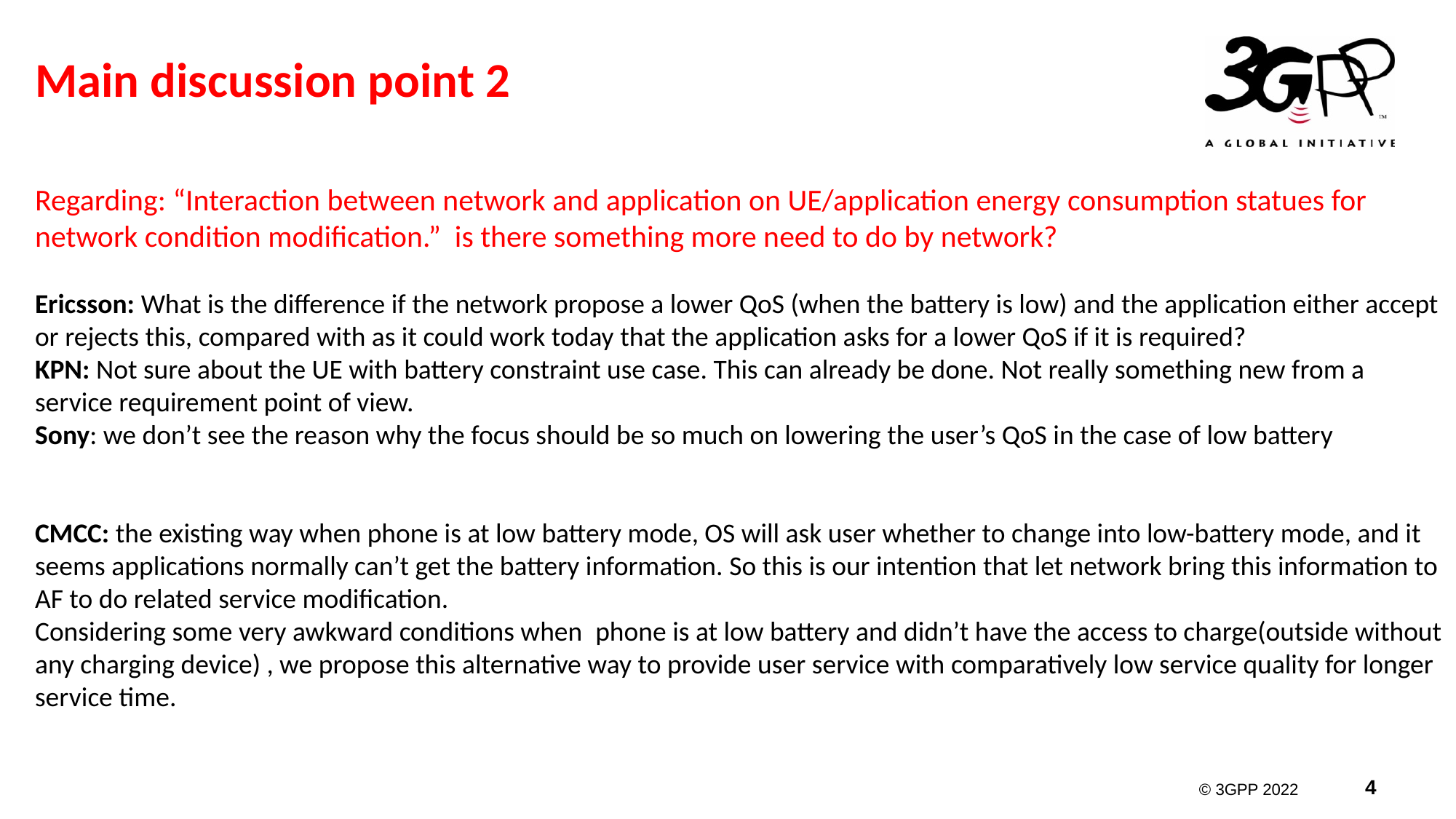

# Main discussion point 2
Regarding: “Interaction between network and application on UE/application energy consumption statues for network condition modification.”  is there something more need to do by network?

Ericsson: What is the difference if the network propose a lower QoS (when the battery is low) and the application either accept or rejects this, compared with as it could work today that the application asks for a lower QoS if it is required?
KPN: Not sure about the UE with battery constraint use case. This can already be done. Not really something new from a service requirement point of view.
Sony: we don’t see the reason why the focus should be so much on lowering the user’s QoS in the case of low battery

CMCC: the existing way when phone is at low battery mode, OS will ask user whether to change into low-battery mode, and it seems applications normally can’t get the battery information. So this is our intention that let network bring this information to AF to do related service modification.
Considering some very awkward conditions when  phone is at low battery and didn’t have the access to charge(outside without any charging device) , we propose this alternative way to provide user service with comparatively low service quality for longer service time.